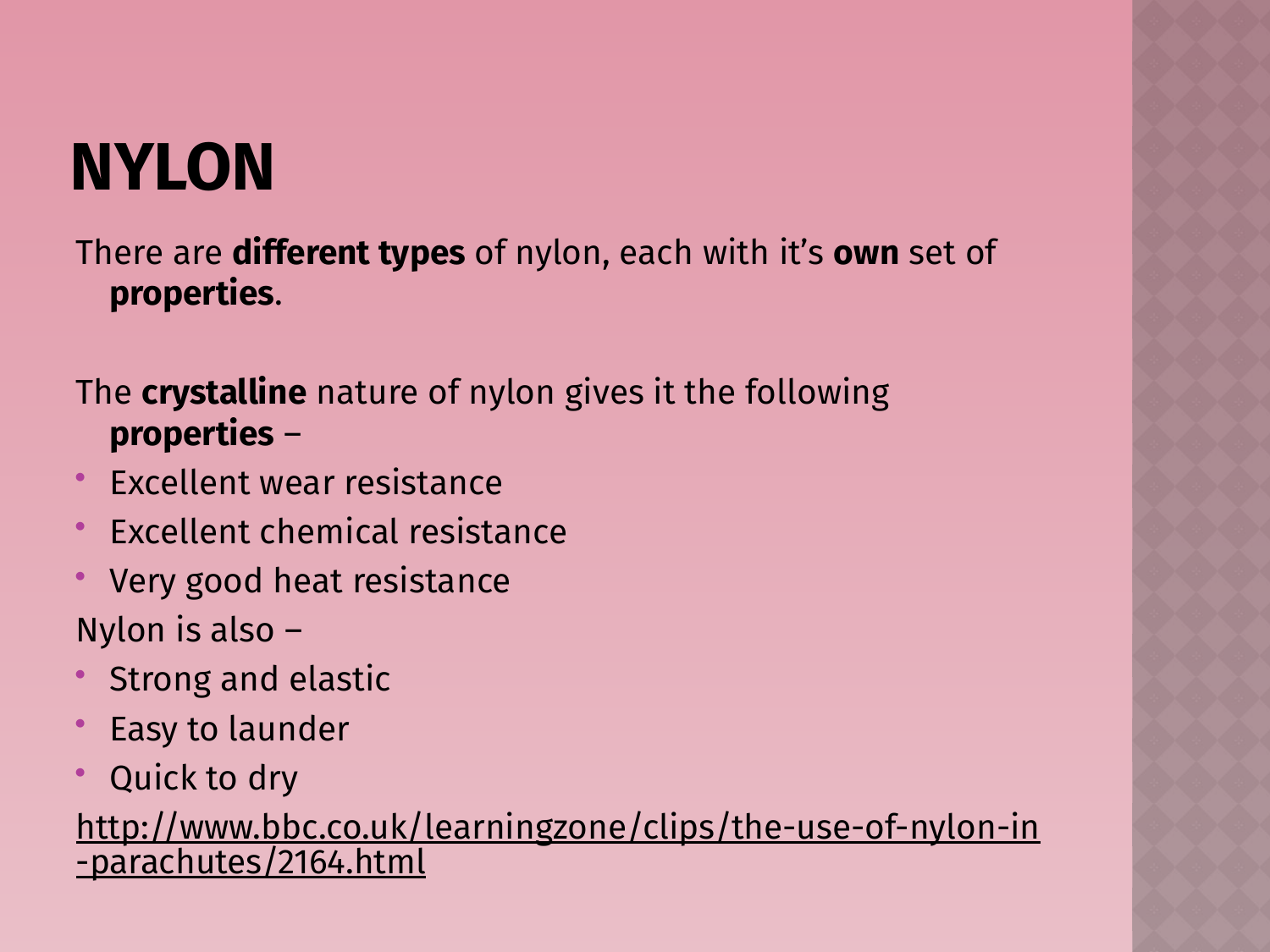

# nylon
There are different types of nylon, each with it’s own set of properties.

The crystalline nature of nylon gives it the following properties –
Excellent wear resistance
Excellent chemical resistance
Very good heat resistance
Nylon is also –
Strong and elastic
Easy to launder
Quick to dry
http://www.bbc.co.uk/learningzone/clips/the-use-of-nylon-in-parachutes/2164.html